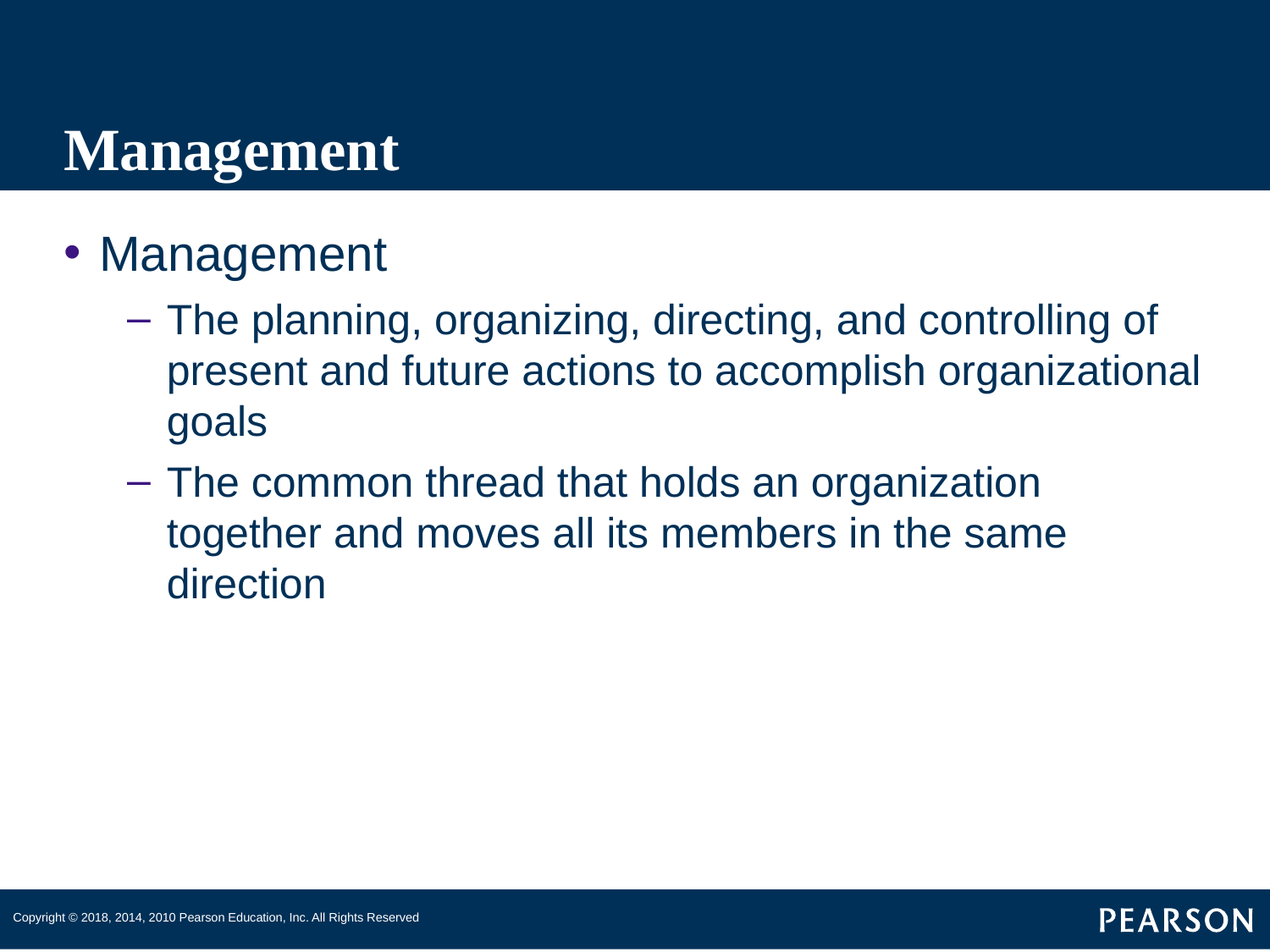

# Management
Management
The planning, organizing, directing, and controlling of present and future actions to accomplish organizational goals
The common thread that holds an organization together and moves all its members in the same direction